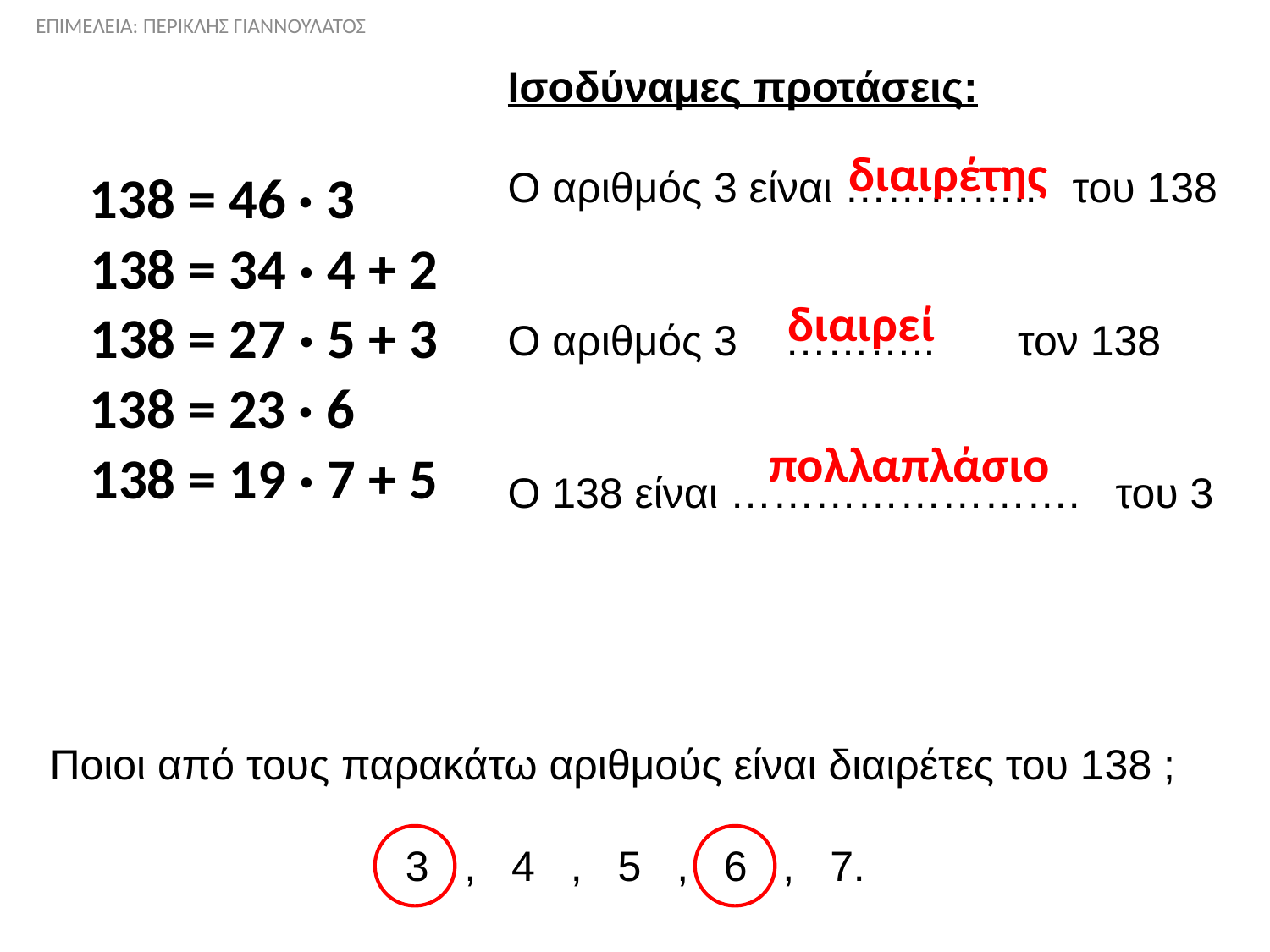

ΕΠΙΜΕΛΕΙΑ: ΠΕΡΙΚΛΗΣ ΓΙΑΝΝΟΥΛΑΤΟΣ
Ισοδύναμες προτάσεις:

Ο αριθμός 3 είναι …………..   του 138

Ο αριθμός 3    ………..       τον 138

Ο 138 είναι …………………….   του 3
διαιρέτης
138 = 46 · 3
138 = 34 · 4 + 2
διαιρεί
138 = 27 · 5 + 3
138 = 23 · 6
πολλαπλάσιο
138 = 19 · 7 + 5
Ποιοι από τους παρακάτω αριθμούς είναι διαιρέτες του 138 ;

3   ,   4   ,   5   ,   6   ,   7.